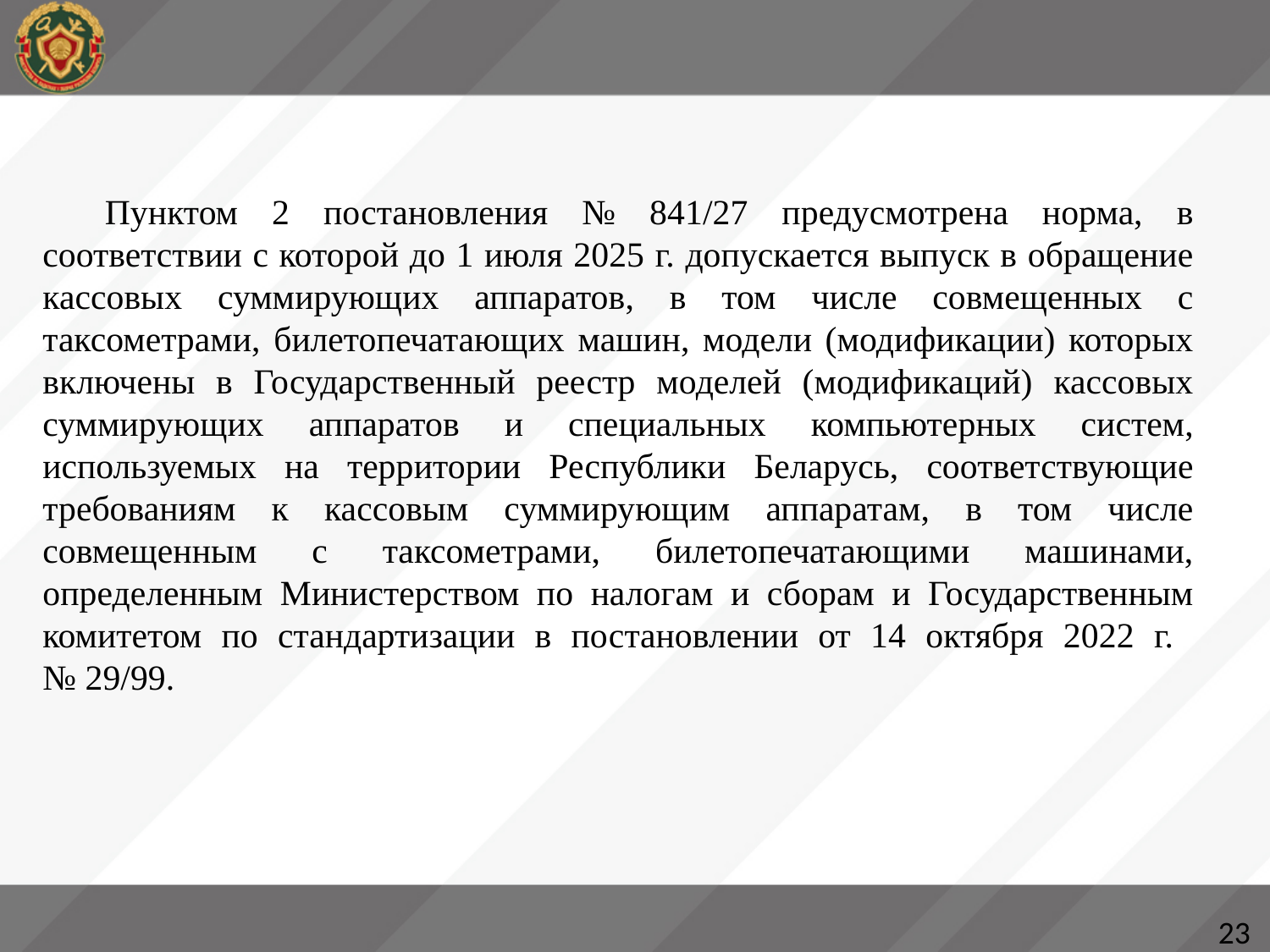

Пунктом 2 постановления № 841/27 предусмотрена норма, в соответствии с которой до 1 июля 2025 г. допускается выпуск в обращение кассовых суммирующих аппаратов, в том числе совмещенных с таксометрами, билетопечатающих машин, модели (модификации) которых включены в Государственный реестр моделей (модификаций) кассовых суммирующих аппаратов и специальных компьютерных систем, используемых на территории Республики Беларусь, соответствующие требованиям к кассовым суммирующим аппаратам, в том числе совмещенным с таксометрами, билетопечатающими машинами, определенным Министерством по налогам и сборам и Государственным комитетом по стандартизации в постановлении от 14 октября 2022 г.
№ 29/99.

23